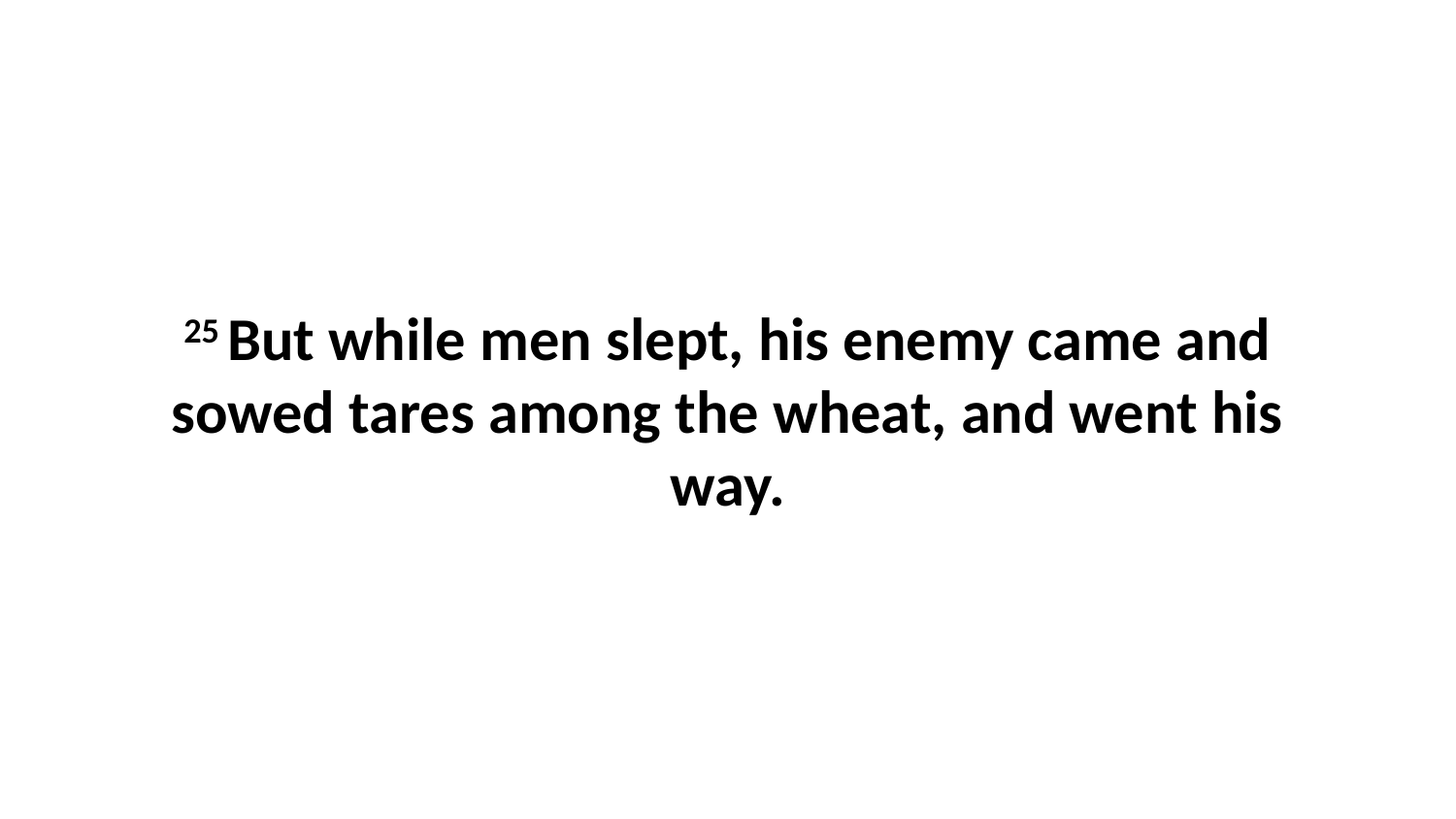

25 But while men slept, his enemy came and sowed tares among the wheat, and went his way.